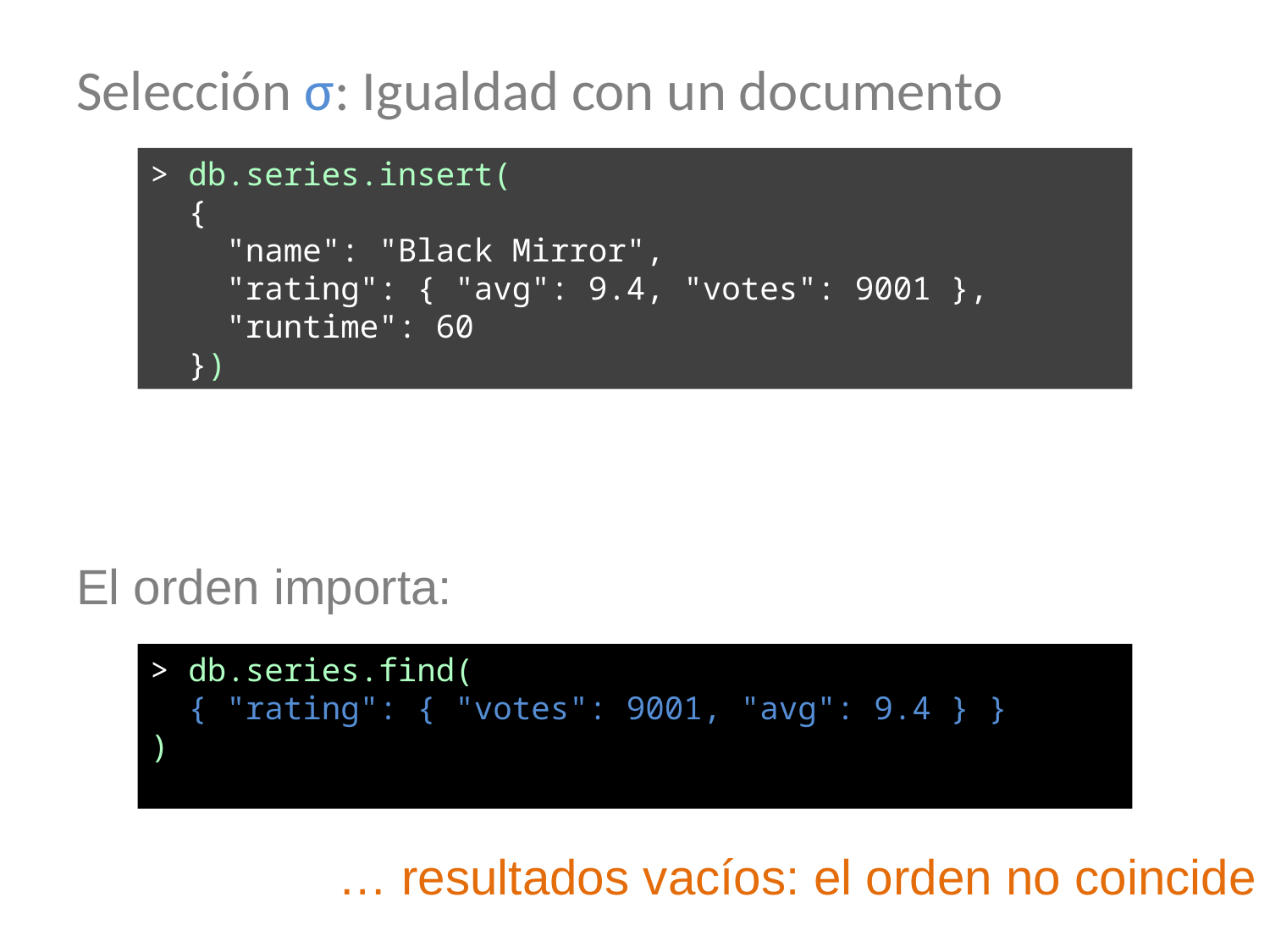

# Selección σ: Igualdad con un documento
> db.series.insert(
  {
    "name": "Black Mirror",
    "rating": { "avg": 9.4, "votes": 9001 },
    "runtime": 60
  })
El orden importa:
> db.series.find(
  { "rating": { "votes": 9001, "avg": 9.4 } }
)

… resultados vacíos: el orden no coincide